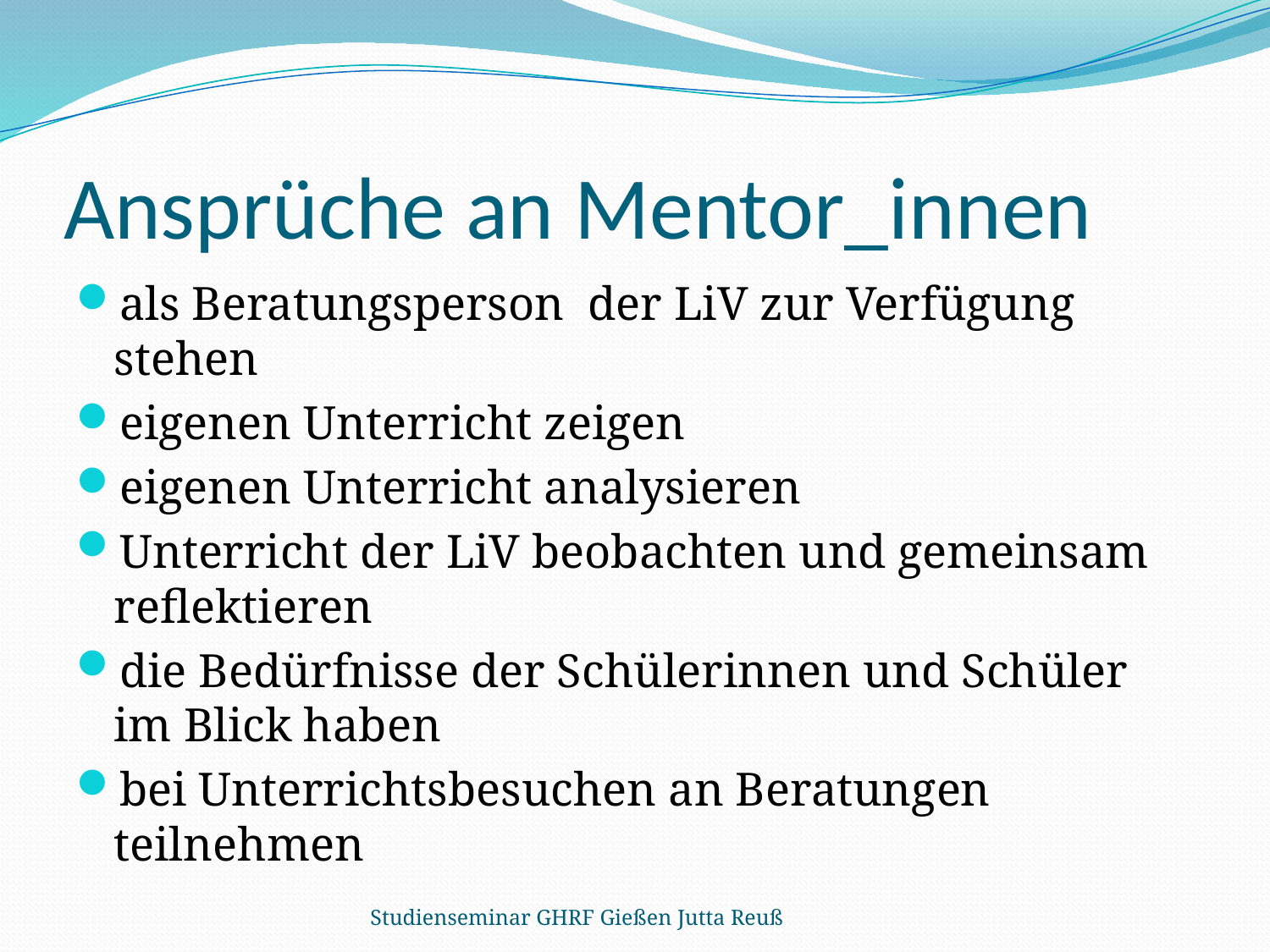

# Ansprüche an Mentor_innen
als Beratungsperson  der LiV zur Verfügung stehen
eigenen Unterricht zeigen
eigenen Unterricht analysieren
Unterricht der LiV beobachten und gemeinsam reflektieren
die Bedürfnisse der Schülerinnen und Schüler im Blick haben
bei Unterrichtsbesuchen an Beratungen teilnehmen
Studienseminar GHRF Gießen Jutta Reuß